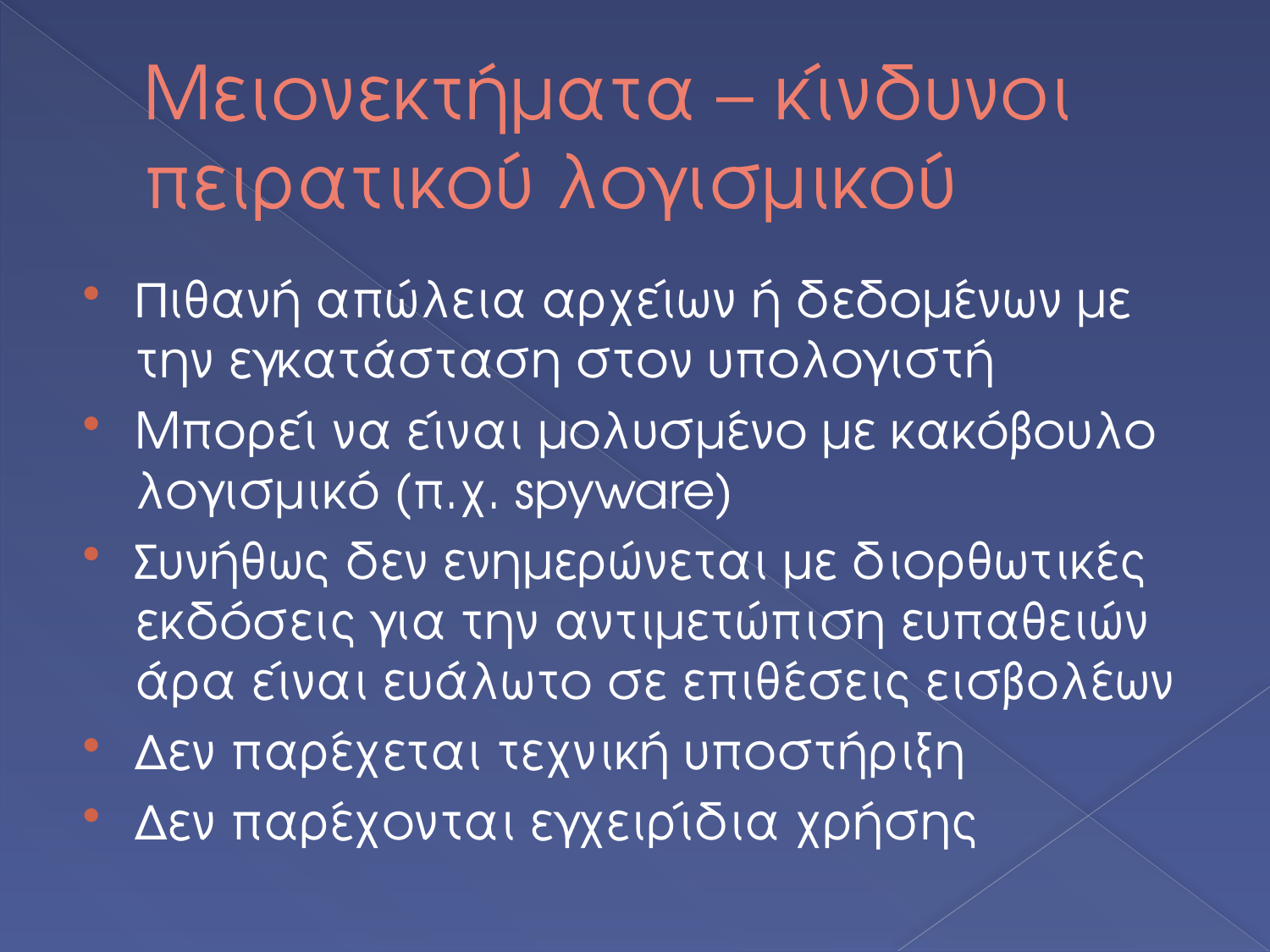

# Μειονεκτήματα – κίνδυνοι πειρατικού λογισμικού
Πιθανή απώλεια αρχείων ή δεδομένων με την εγκατάσταση στον υπολογιστή
Μπορεί να είναι μολυσμένο με κακόβουλο λογισμικό (π.χ. spyware)
Συνήθως δεν ενημερώνεται με διορθωτικές εκδόσεις για την αντιμετώπιση ευπαθειών άρα είναι ευάλωτο σε επιθέσεις εισβολέων
Δεν παρέχεται τεχνική υποστήριξη
Δεν παρέχονται εγχειρίδια χρήσης